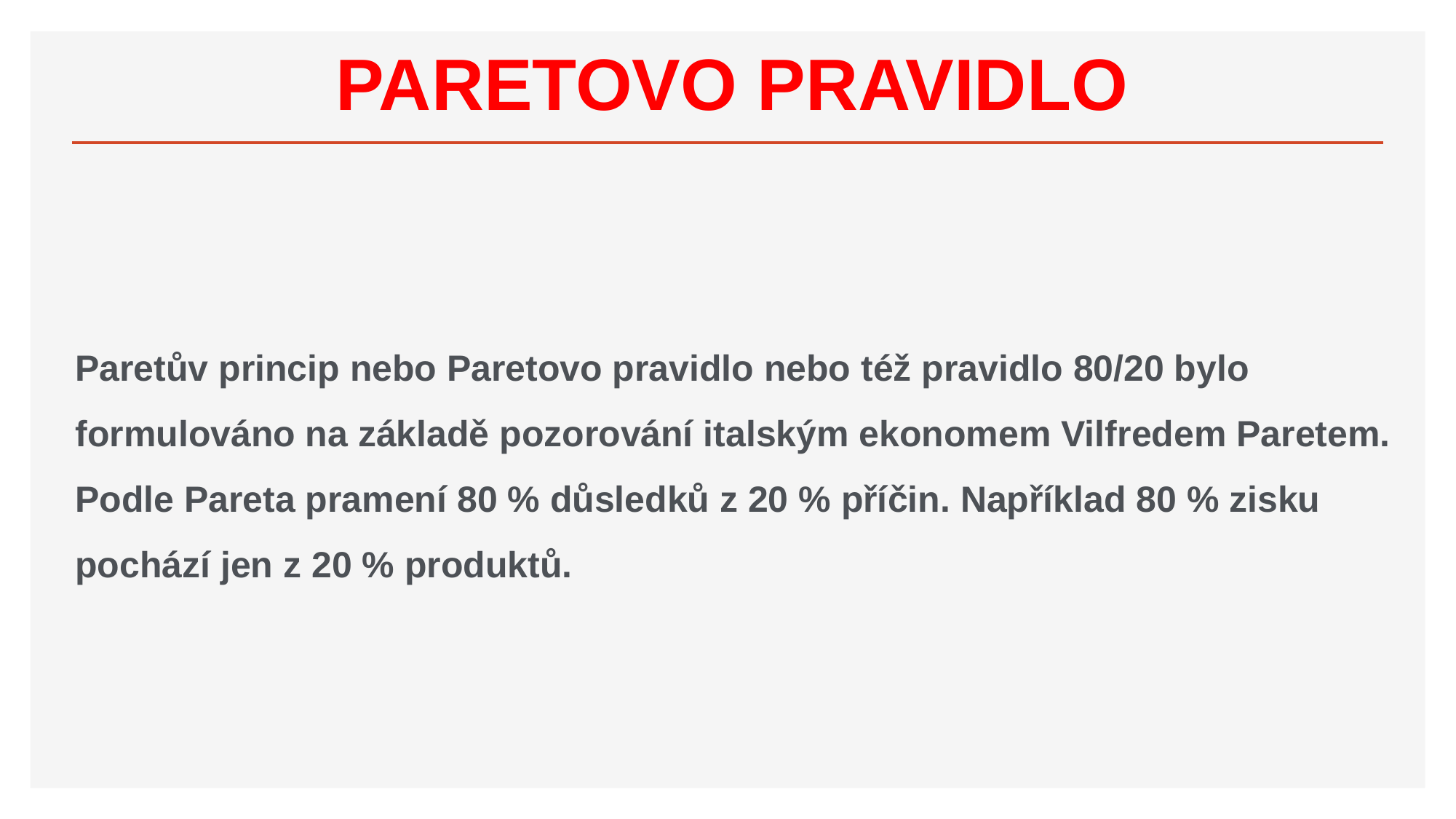

# PARETOVO PRAVIDLO
Paretův princip nebo Paretovo pravidlo nebo též pravidlo 80/20 bylo formulováno na základě pozorování italským ekonomem Vilfredem Paretem. Podle Pareta pramení 80 % důsledků z 20 % příčin. Například 80 % zisku pochází jen z 20 % produktů.